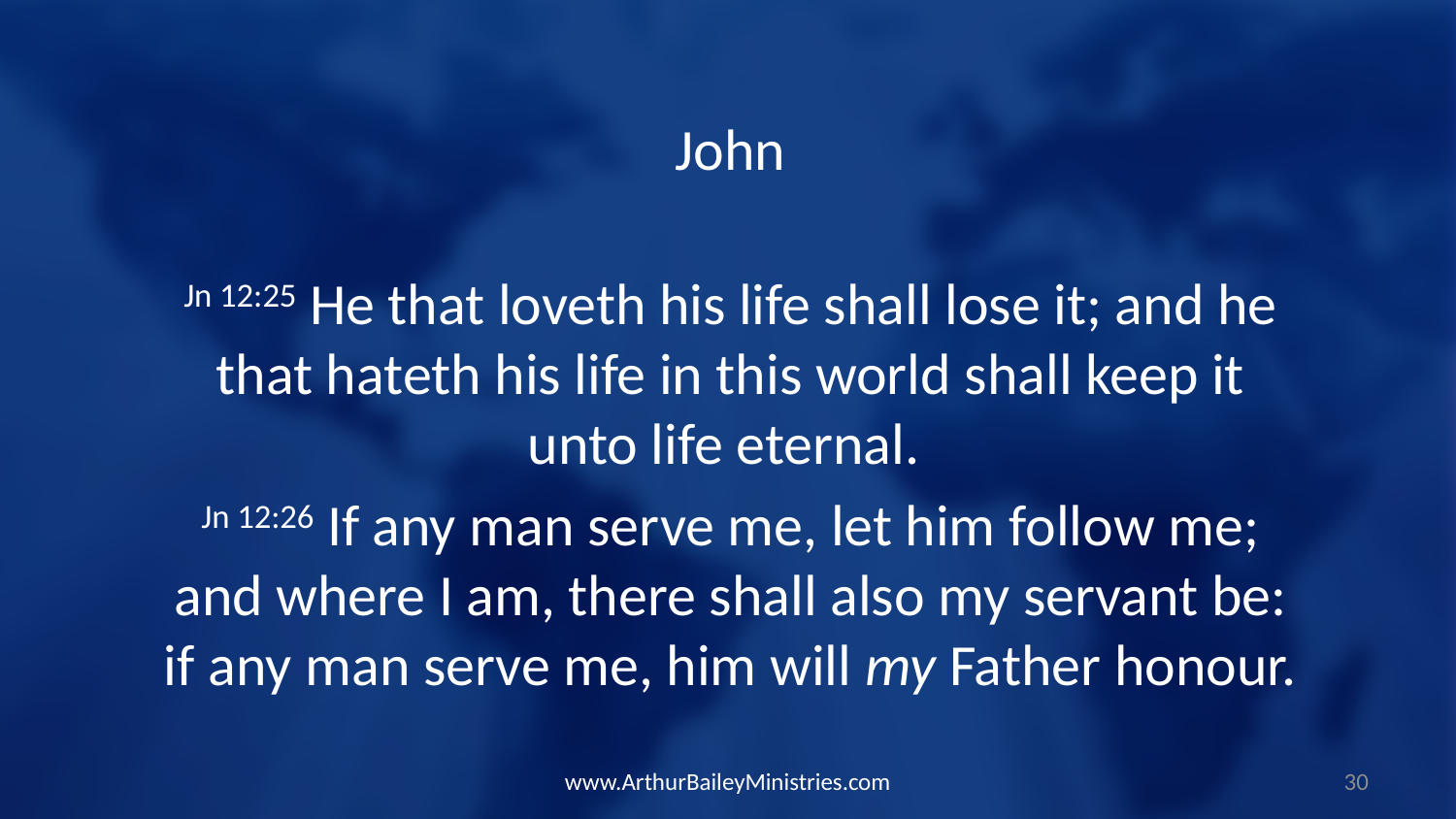

John

Jn 12:25 He that loveth his life shall lose it; and he that hateth his life in this world shall keep it unto life eternal.
Jn 12:26 If any man serve me, let him follow me; and where I am, there shall also my servant be: if any man serve me, him will my Father honour.

www.ArthurBaileyMinistries.com
30